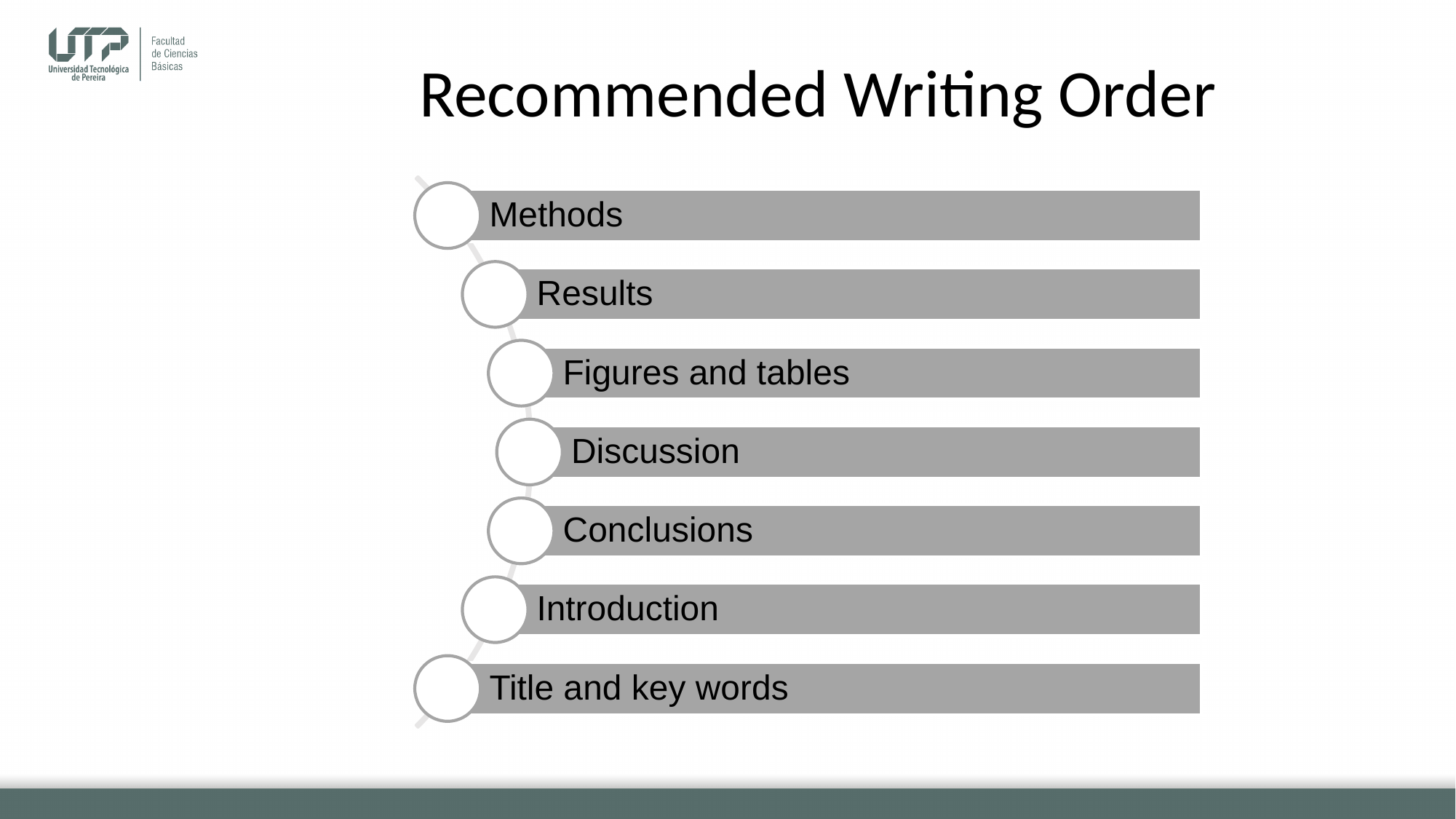

# Recommended Writing Order

Methods

Results

Figures and tables

Discussion

Conclusions

Introduction

Title and key words